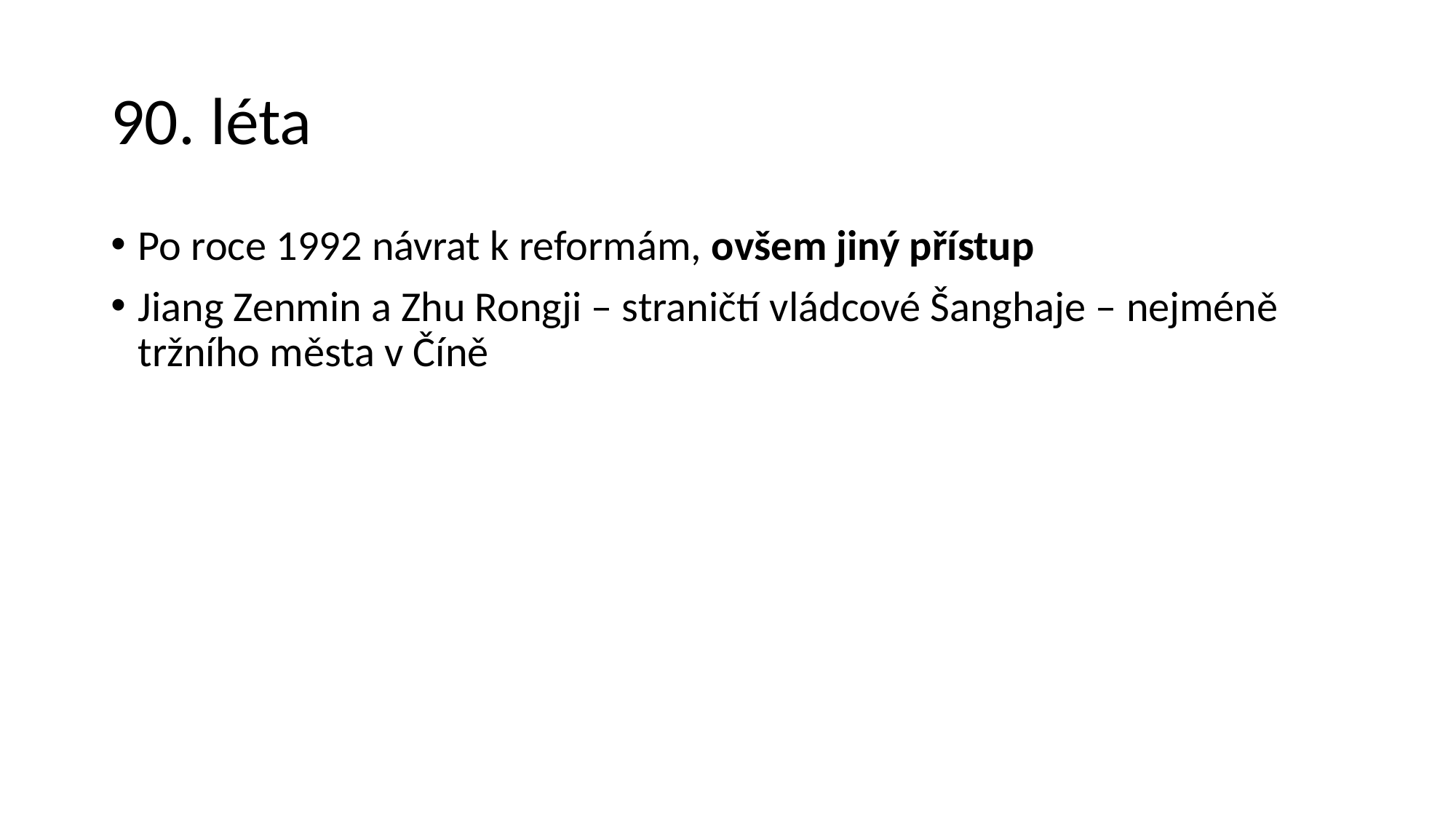

# 90. léta
Po roce 1992 návrat k reformám, ovšem jiný přístup
Jiang Zenmin a Zhu Rongji – straničtí vládcové Šanghaje – nejméně tržního města v Číně